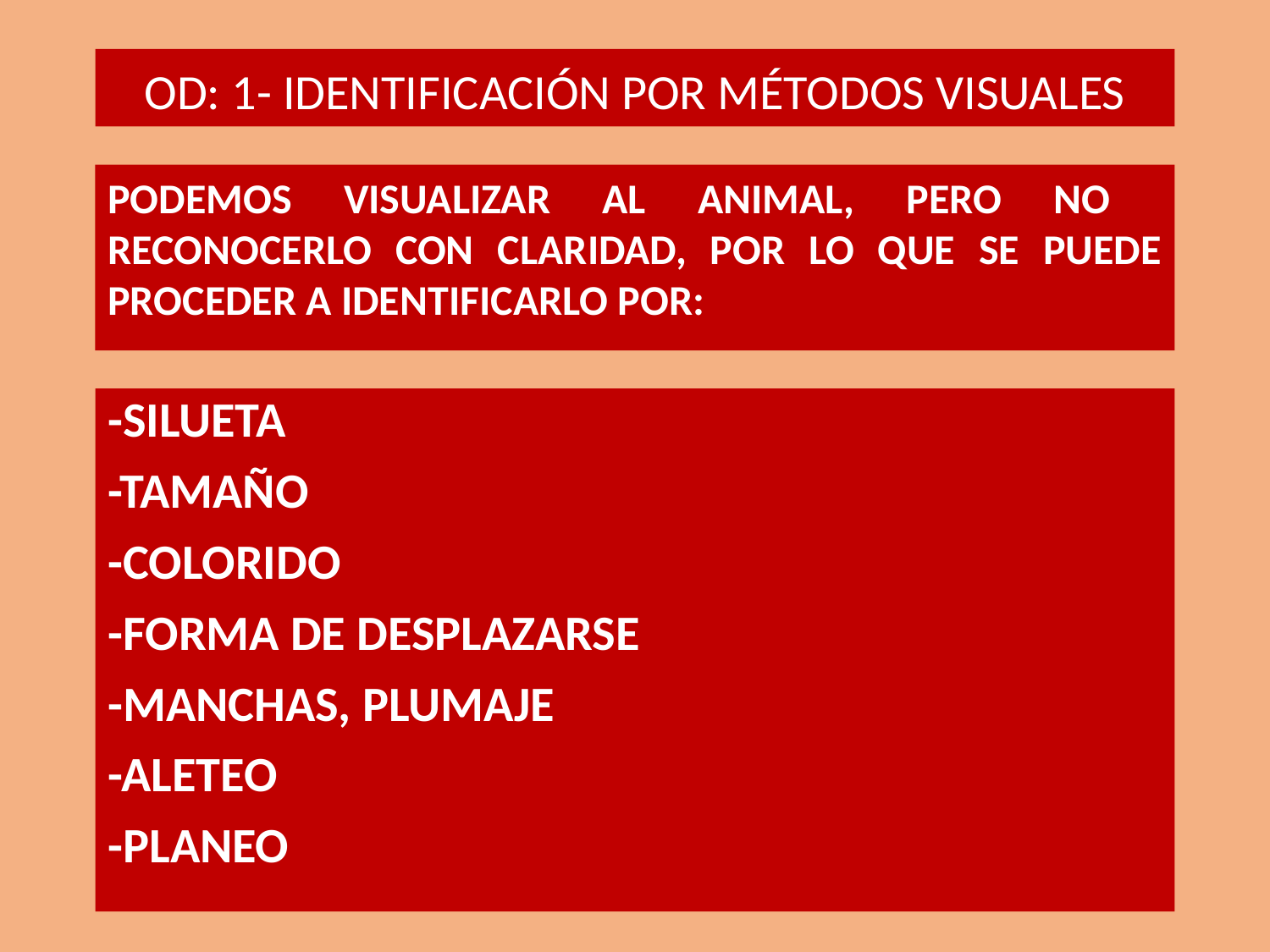

# OD: 1- IDENTIFICACIÓN POR MÉTODOS VISUALES
PODEMOS VISUALIZAR AL ANIMAL, PERO NO  RECONOCERLO CON CLARIDAD, POR LO QUE SE PUEDE PROCEDER A IDENTIFICARLO POR:
-SILUETA
-TAMAÑO
-COLORIDO
-FORMA DE DESPLAZARSE
-MANCHAS, PLUMAJE
-ALETEO
-PLANEO